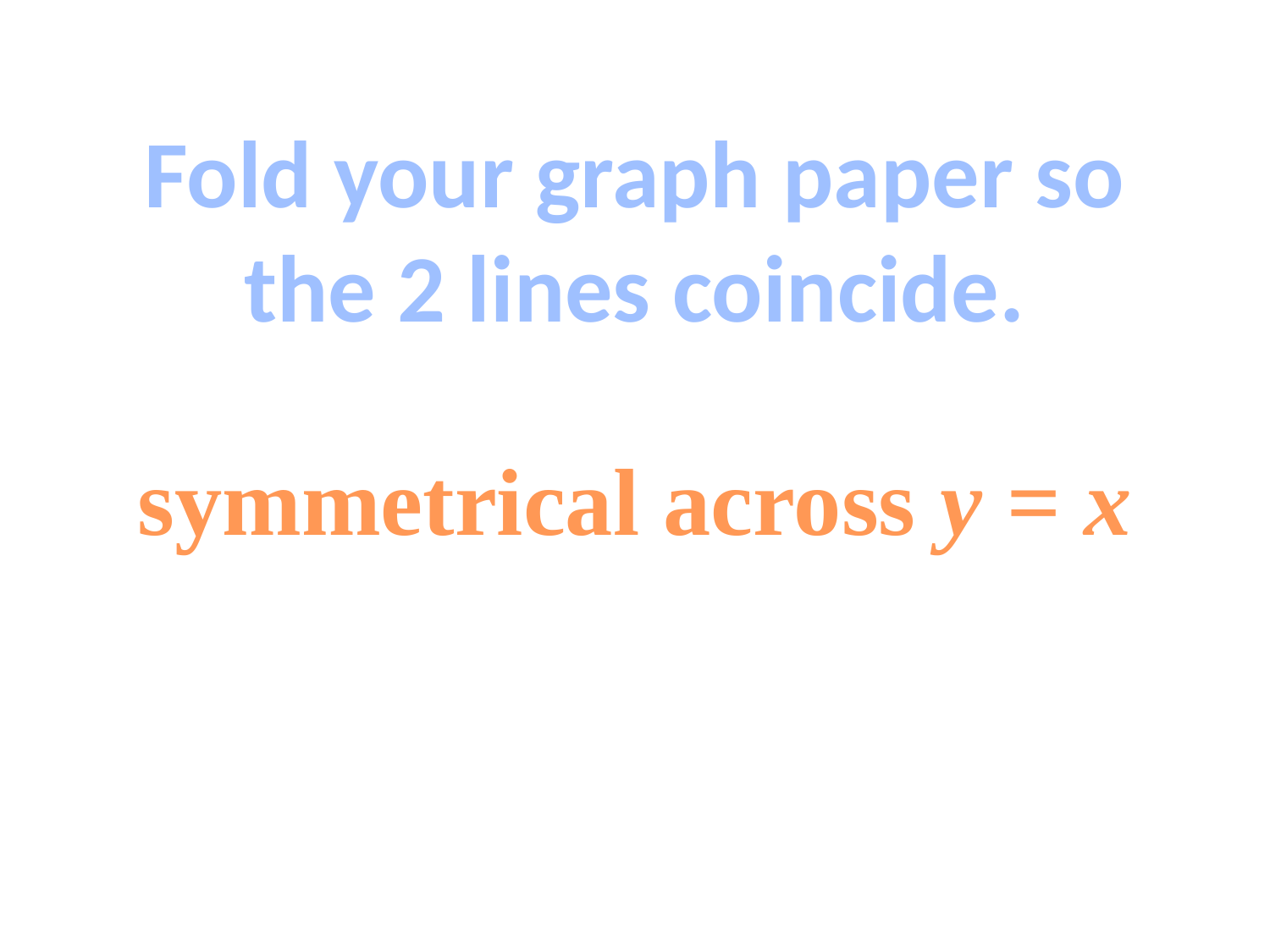

Fold your graph paper so the 2 lines coincide.
symmetrical across y = x